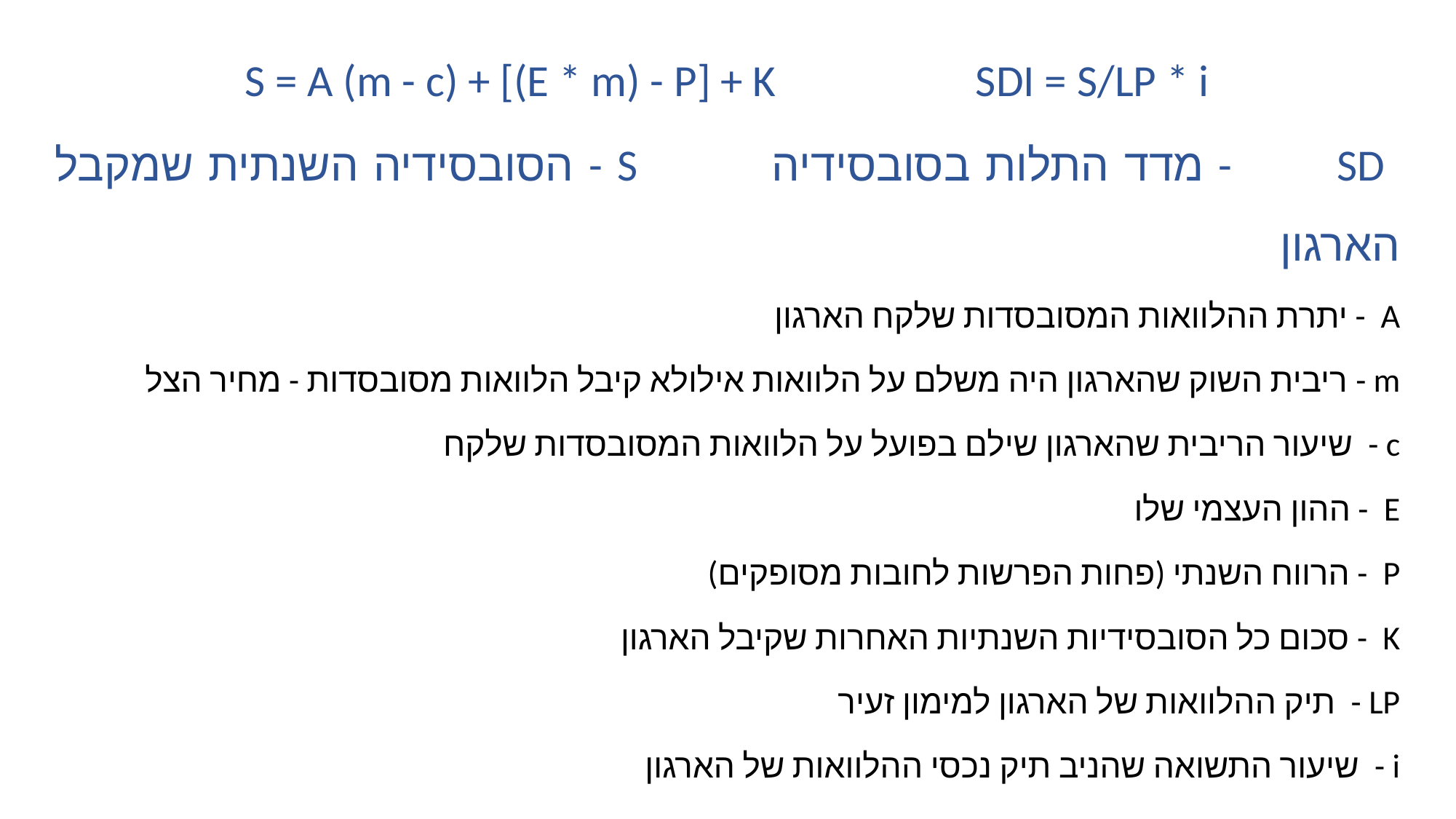

S = A (m - c) + [(E * m) - P] + K                    SDI = S/LP * i
 SD       - מדד התלות בסובסידיה         S - הסובסידיה השנתית שמקבל הארגון
A  - יתרת ההלוואות המסובסדות שלקח הארגון
m - ריבית השוק שהארגון היה משלם על הלוואות אילולא קיבל הלוואות מסובסדות - מחיר הצל
c -  שיעור הריבית שהארגון שילם בפועל על הלוואות המסובסדות שלקח
E  - ההון העצמי שלו
P  - הרווח השנתי (פחות הפרשות לחובות מסופקים)
K  - סכום כל הסובסידיות השנתיות האחרות שקיבל הארגון
LP -  תיק ההלוואות של הארגון למימון זעיר
i -  שיעור התשואה שהניב תיק נכסי ההלוואות של הארגון